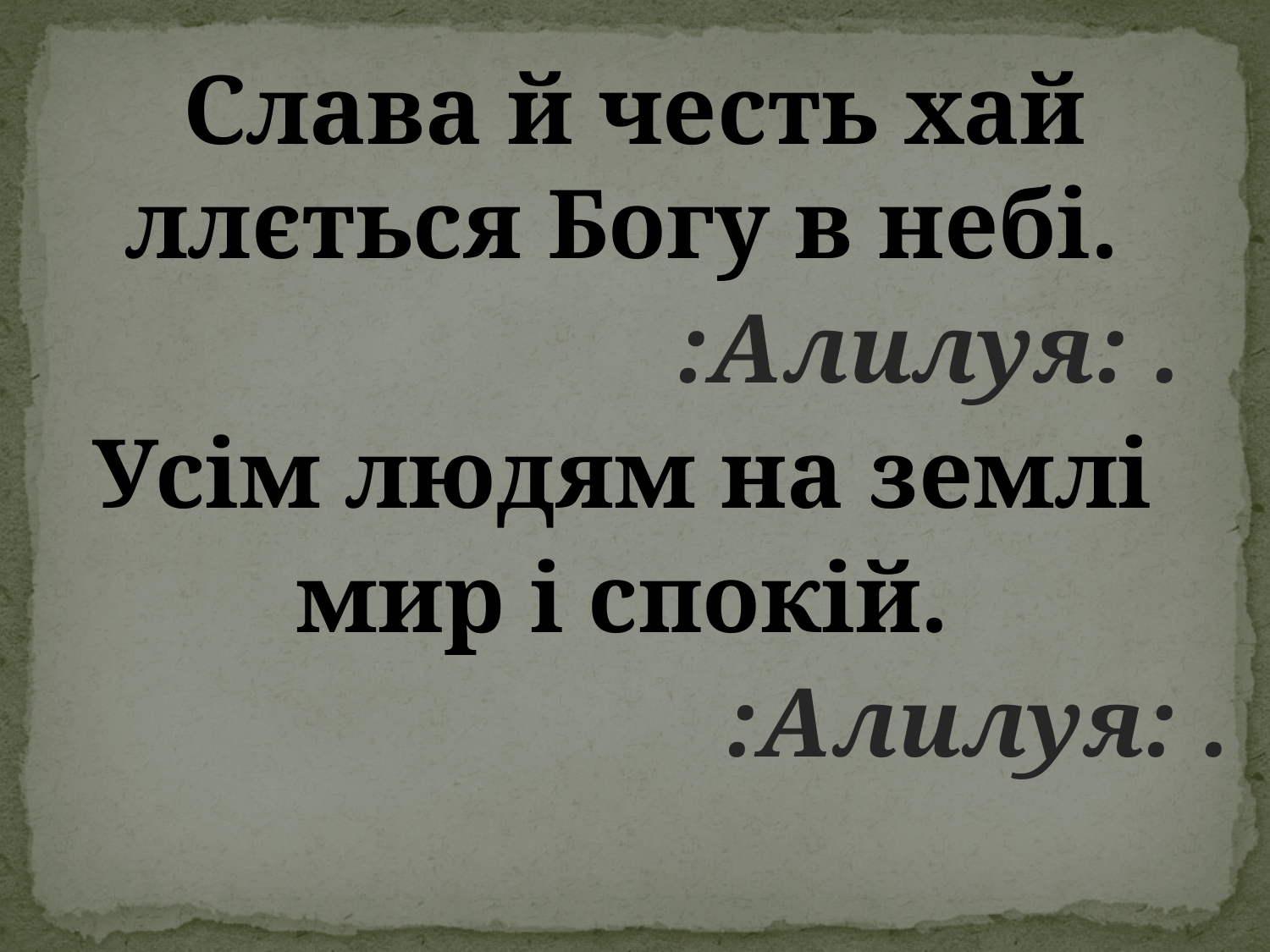

Слава й честь хай ллється Богу в небі.
:Алилуя: .
Усім людям на землі
мир і спокій.
:Алилуя: .